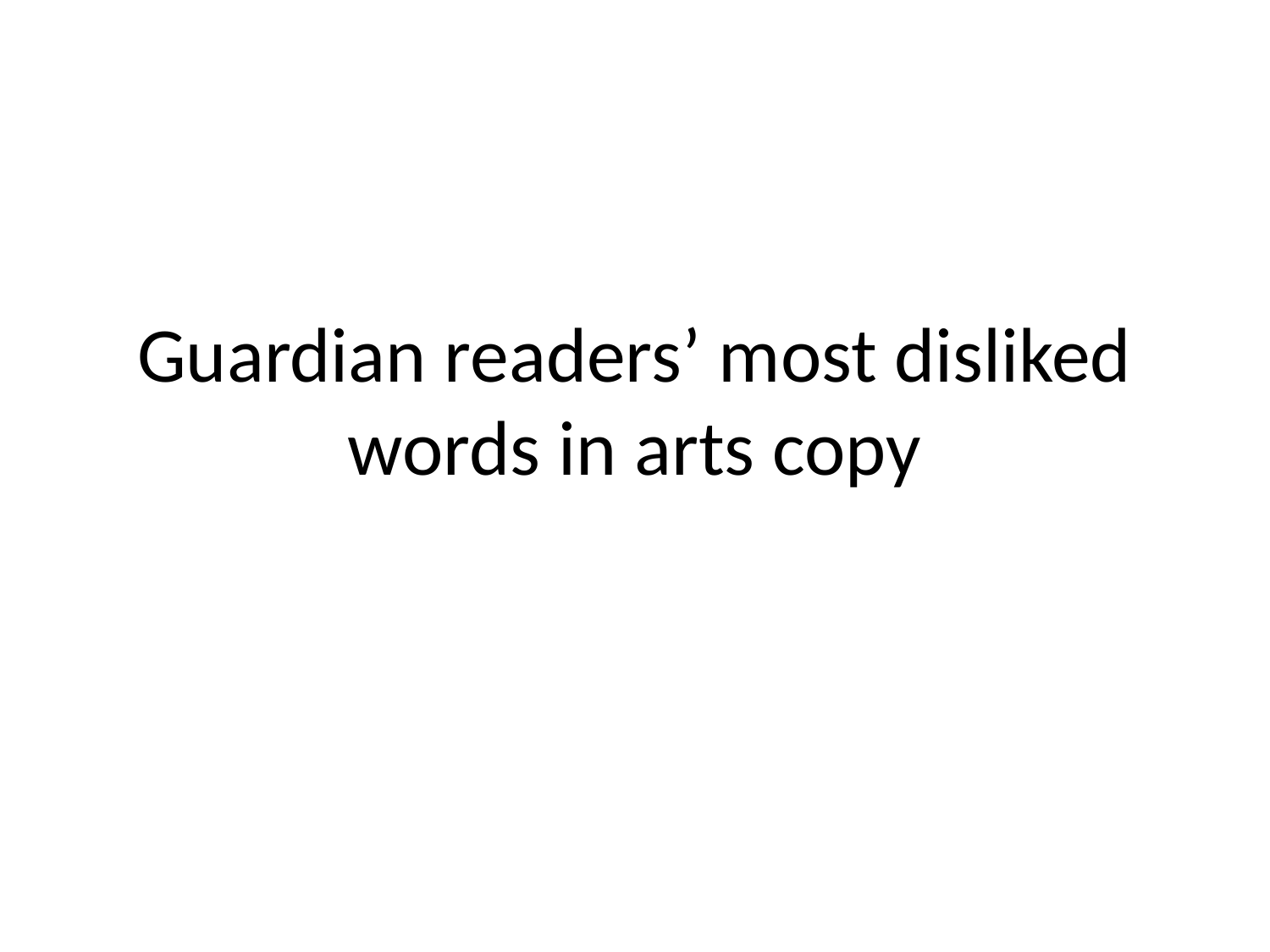

# Guardian readers’ most disliked words in arts copy